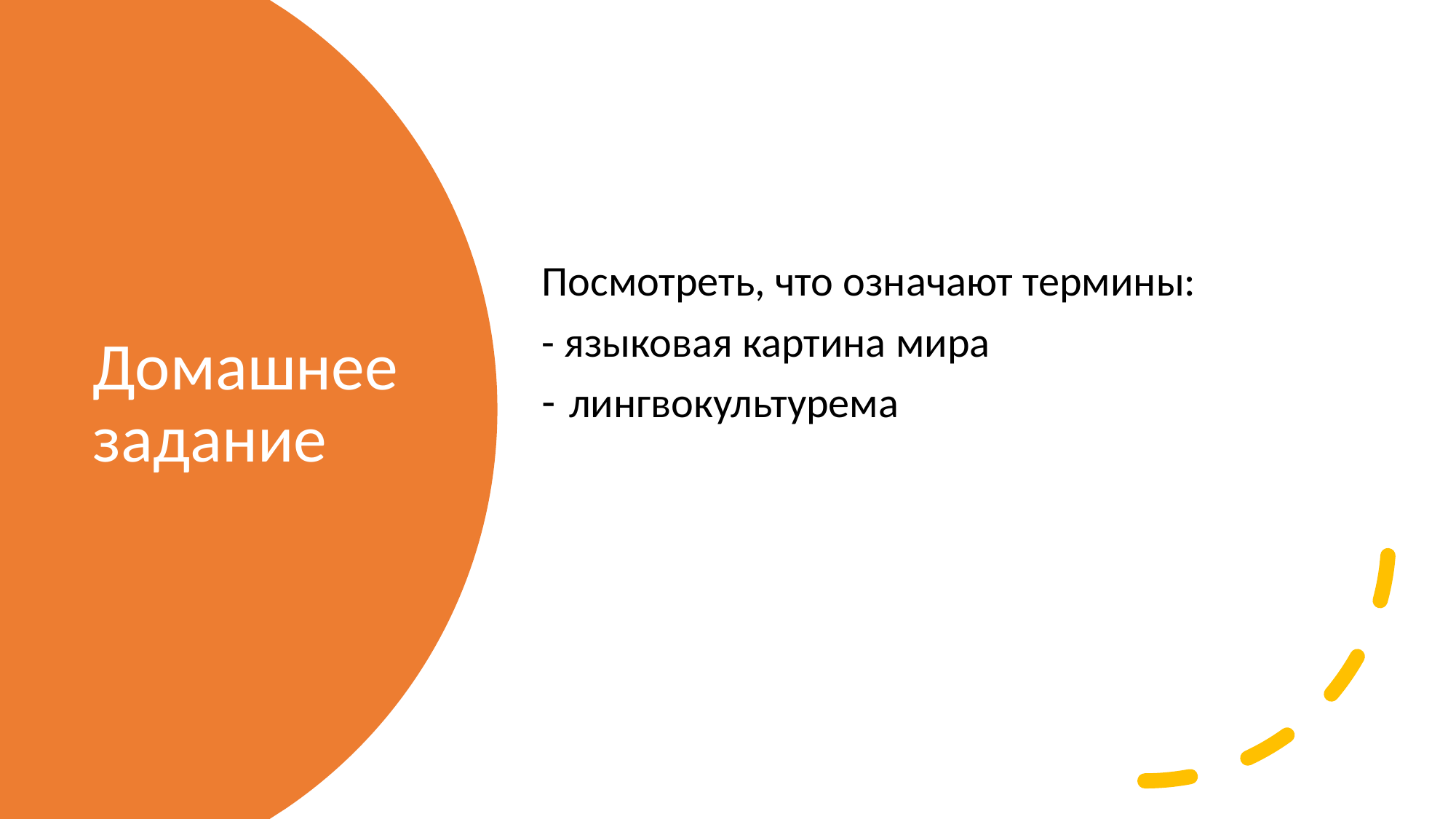

Посмотреть, что означают термины:
- языковая картина мира
лингвокультурема

# Домашнее задание